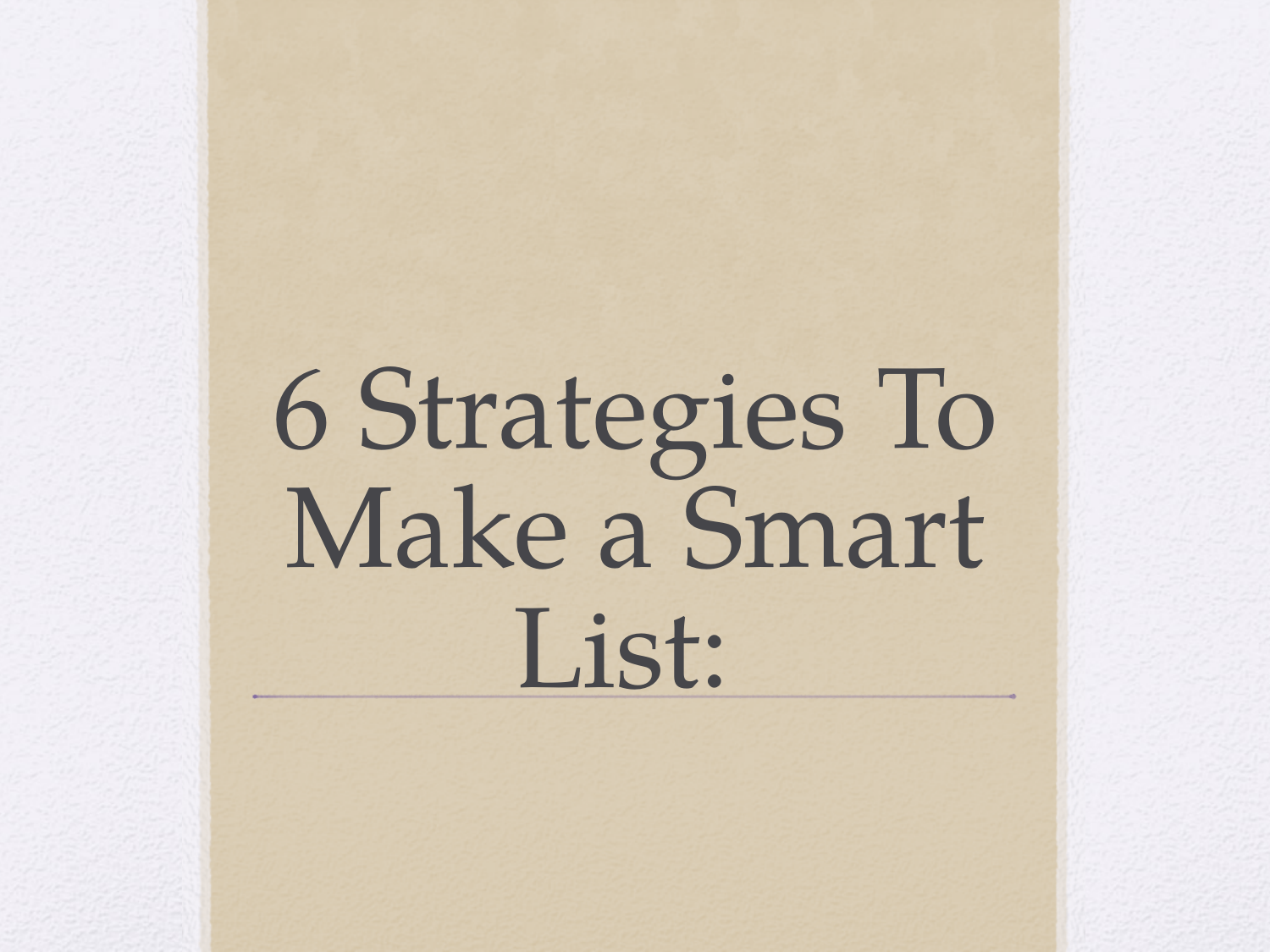

# 6 Strategies To Make a Smart List: